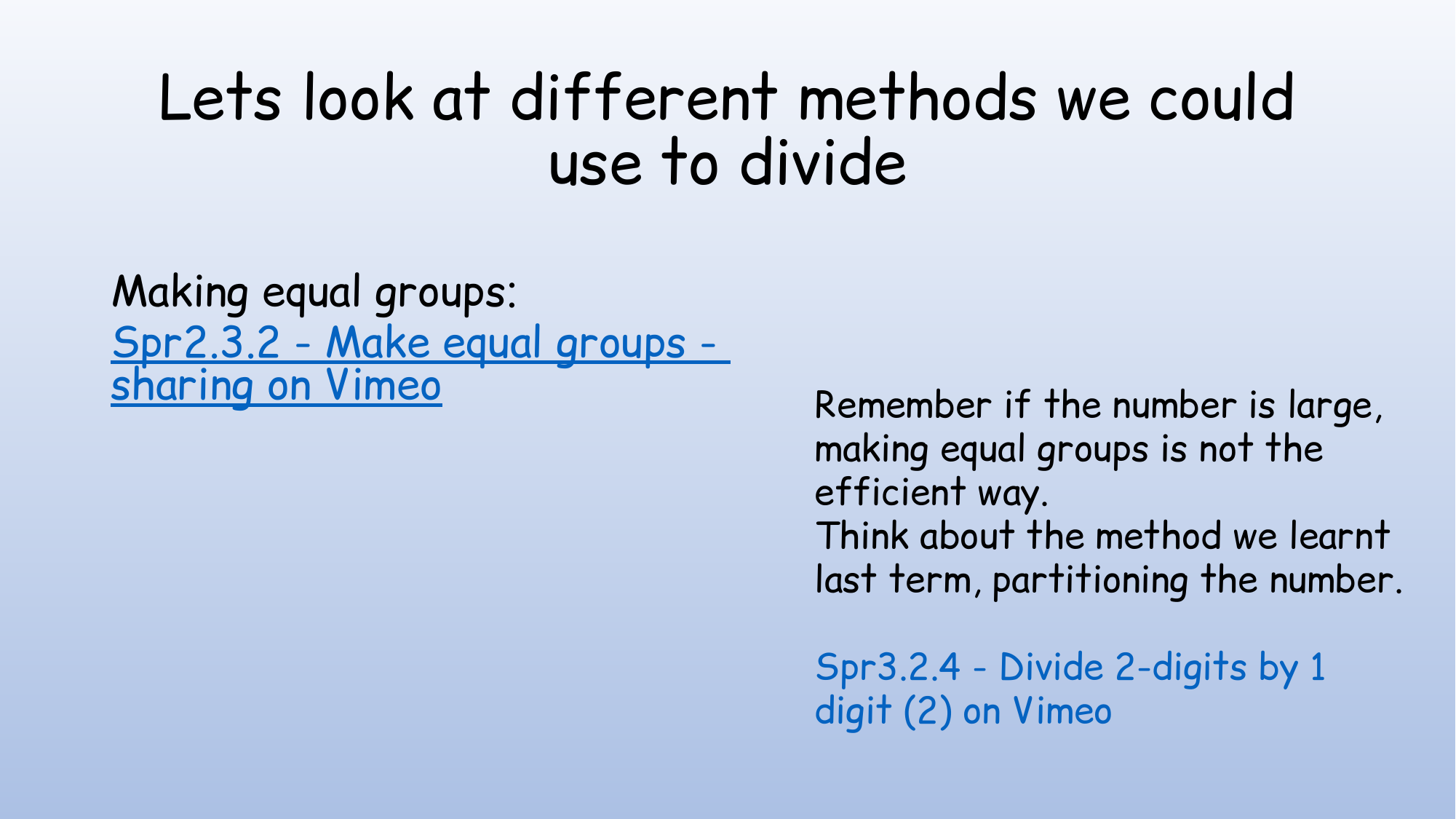

Lets look at different methods we could use to divide
Making equal groups:
Spr2.3.2 - Make equal groups - sharing on Vimeo

Remember if the number is large, making equal groups is not the efficient way.
Think about the method we learnt last term, partitioning the number.

Spr3.2.4 - Divide 2-digits by 1 digit (2) on Vimeo